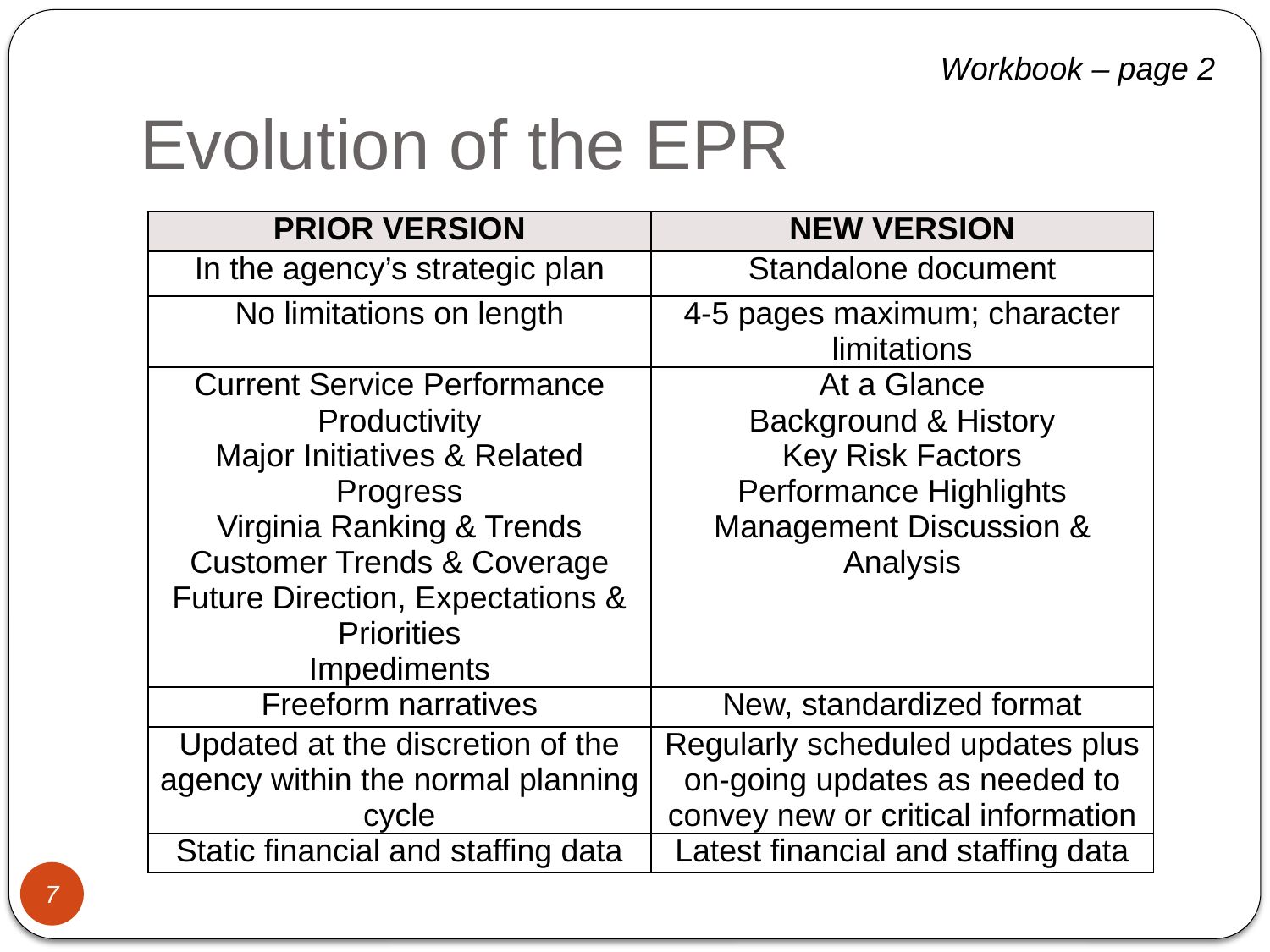

# Evolution of the EPR
Workbook – page 2
| PRIOR VERSION | NEW VERSION |
| --- | --- |
| In the agency’s strategic plan | Standalone document |
| No limitations on length | 4-5 pages maximum; character limitations |
| Current Service Performance Productivity Major Initiatives & Related Progress Virginia Ranking & Trends Customer Trends & Coverage Future Direction, Expectations & Priorities Impediments | At a Glance Background & History Key Risk Factors Performance Highlights Management Discussion & Analysis |
| Freeform narratives | New, standardized format |
| Updated at the discretion of the agency within the normal planning cycle | Regularly scheduled updates plus on-going updates as needed to convey new or critical information |
| Static financial and staffing data | Latest financial and staffing data |
7